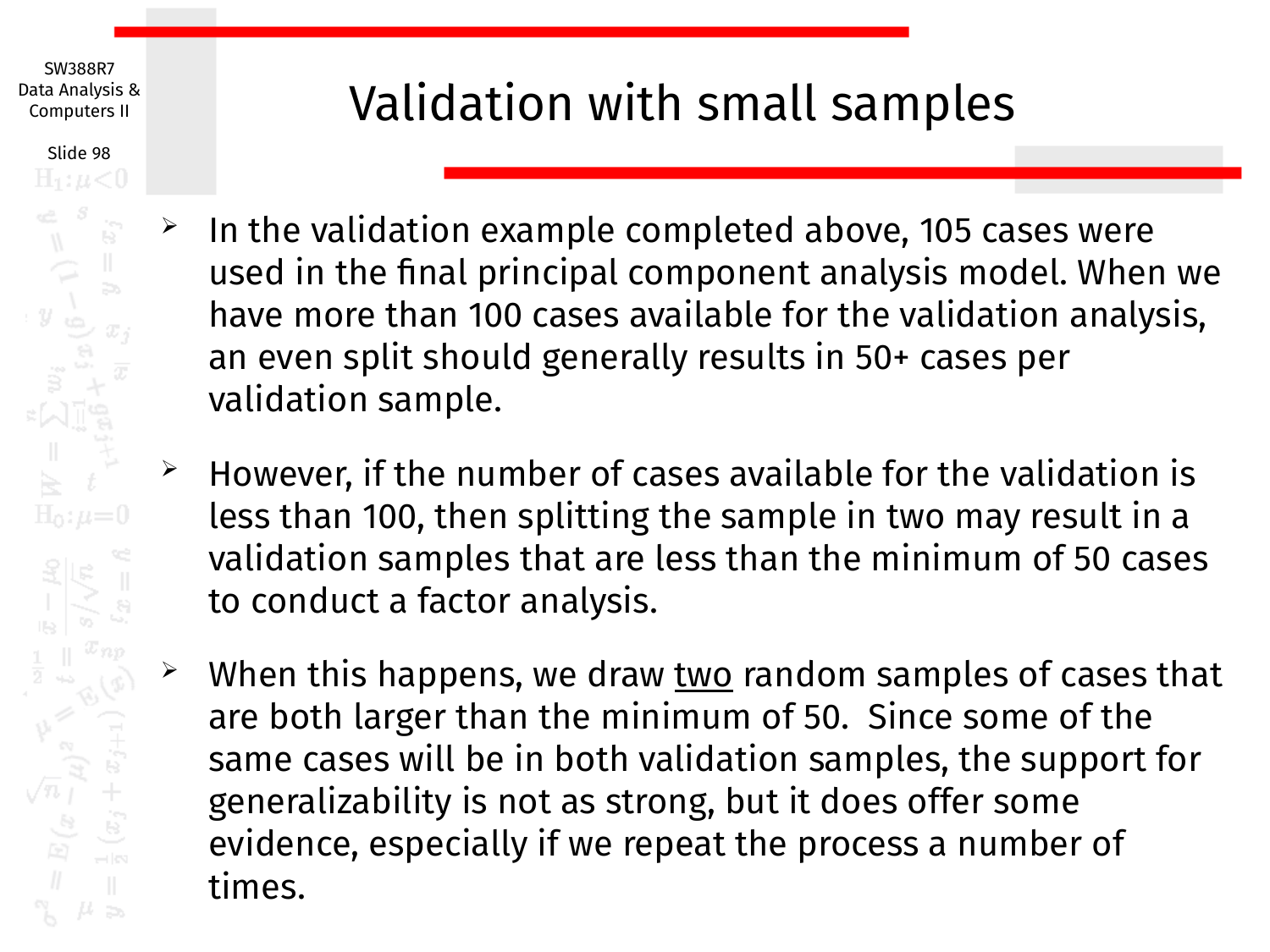

SW388R7
Data Analysis & Computers II

Slide 98
# Validation with small samples
In the validation example completed above, 105 cases were used in the final principal component analysis model. When we have more than 100 cases available for the validation analysis, an even split should generally results in 50+ cases per validation sample.

However, if the number of cases available for the validation is less than 100, then splitting the sample in two may result in a validation samples that are less than the minimum of 50 cases to conduct a factor analysis.

When this happens, we draw two random samples of cases that are both larger than the minimum of 50.  Since some of the same cases will be in both validation samples, the support for generalizability is not as strong, but it does offer some evidence, especially if we repeat the process a number of times.